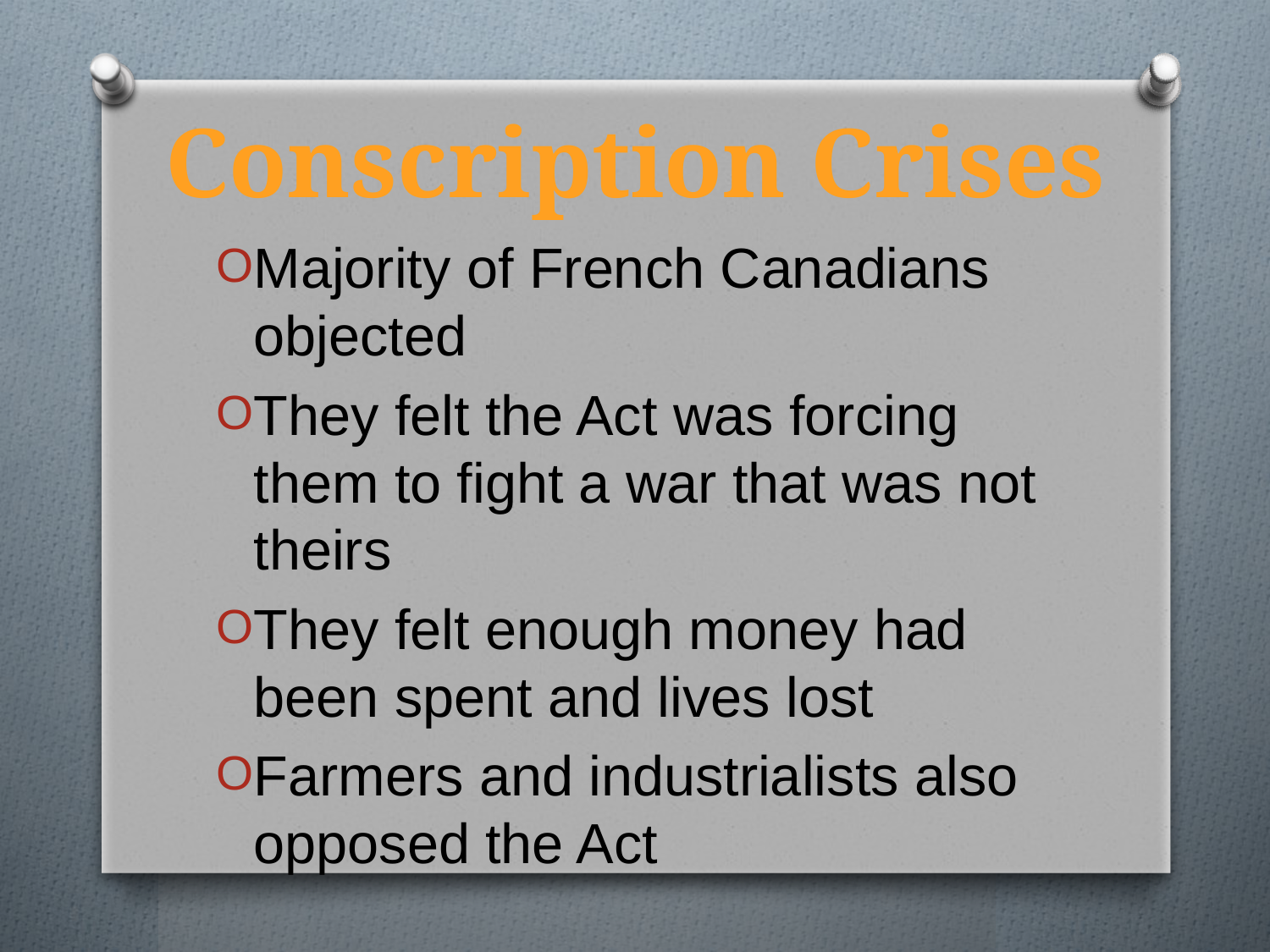

# Conscription Crises
Majority of French Canadians objected
They felt the Act was forcing them to fight a war that was not theirs
They felt enough money had been spent and lives lost
Farmers and industrialists also opposed the Act